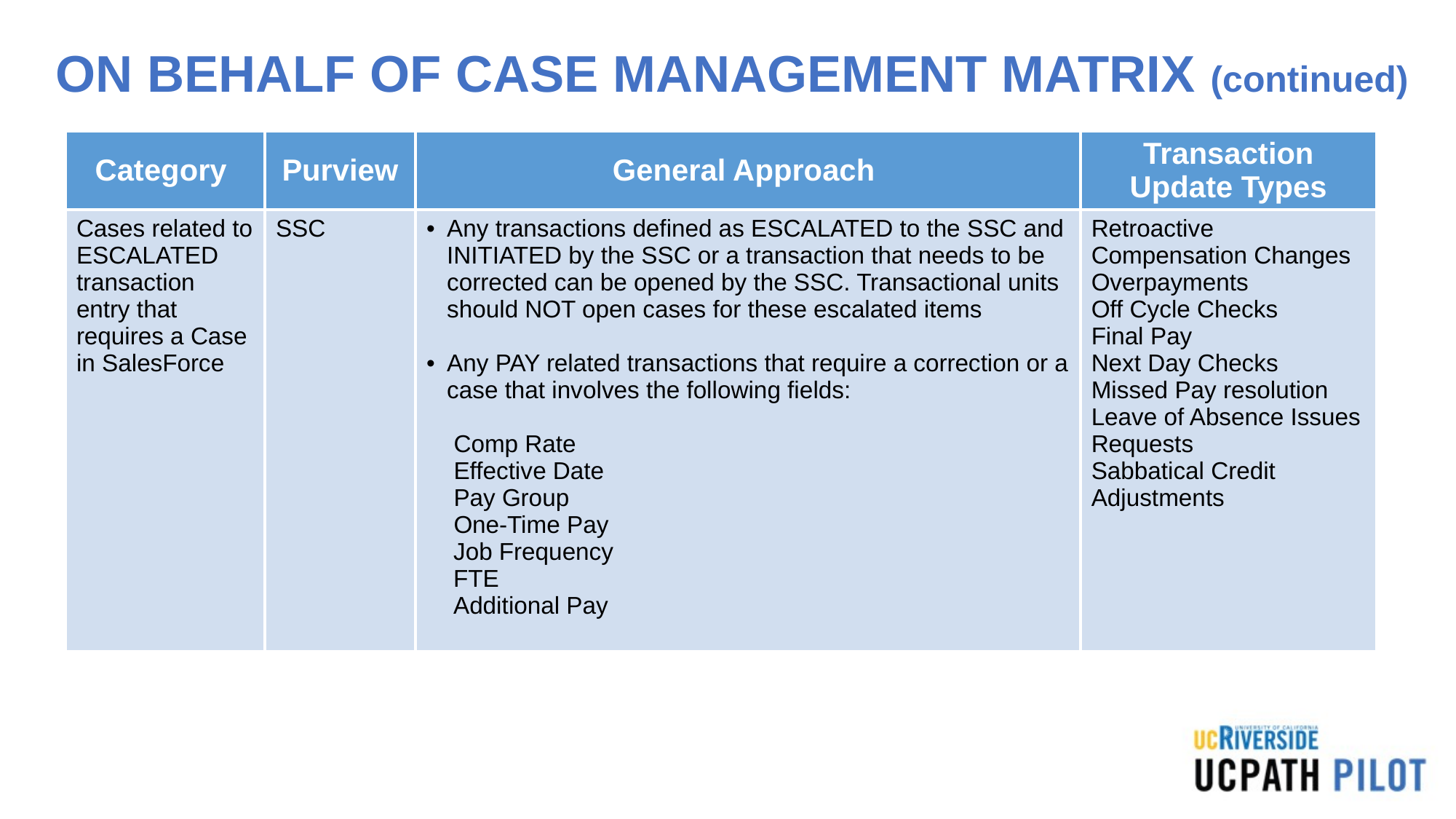

# ON BEHALF OF CASE MANAGEMENT MATRIX (continued)
| Category | Purview | General Approach | Transaction Update Types |
| --- | --- | --- | --- |
| Cases related to ESCALATED transaction entry that requires a Case in SalesForce | SSC | Any transactions defined as ESCALATED to the SSC and INITIATED by the SSC or a transaction that needs to be corrected can be opened by the SSC. Transactional units should NOT open cases for these escalated items Any PAY related transactions that require a correction or a case that involves the following fields: Comp Rate Effective Date Pay Group One-Time Pay Job Frequency FTE Additional Pay | Retroactive Compensation Changes Overpayments Off Cycle Checks Final Pay Next Day Checks Missed Pay resolution Leave of Absence Issues Requests Sabbatical Credit Adjustments |